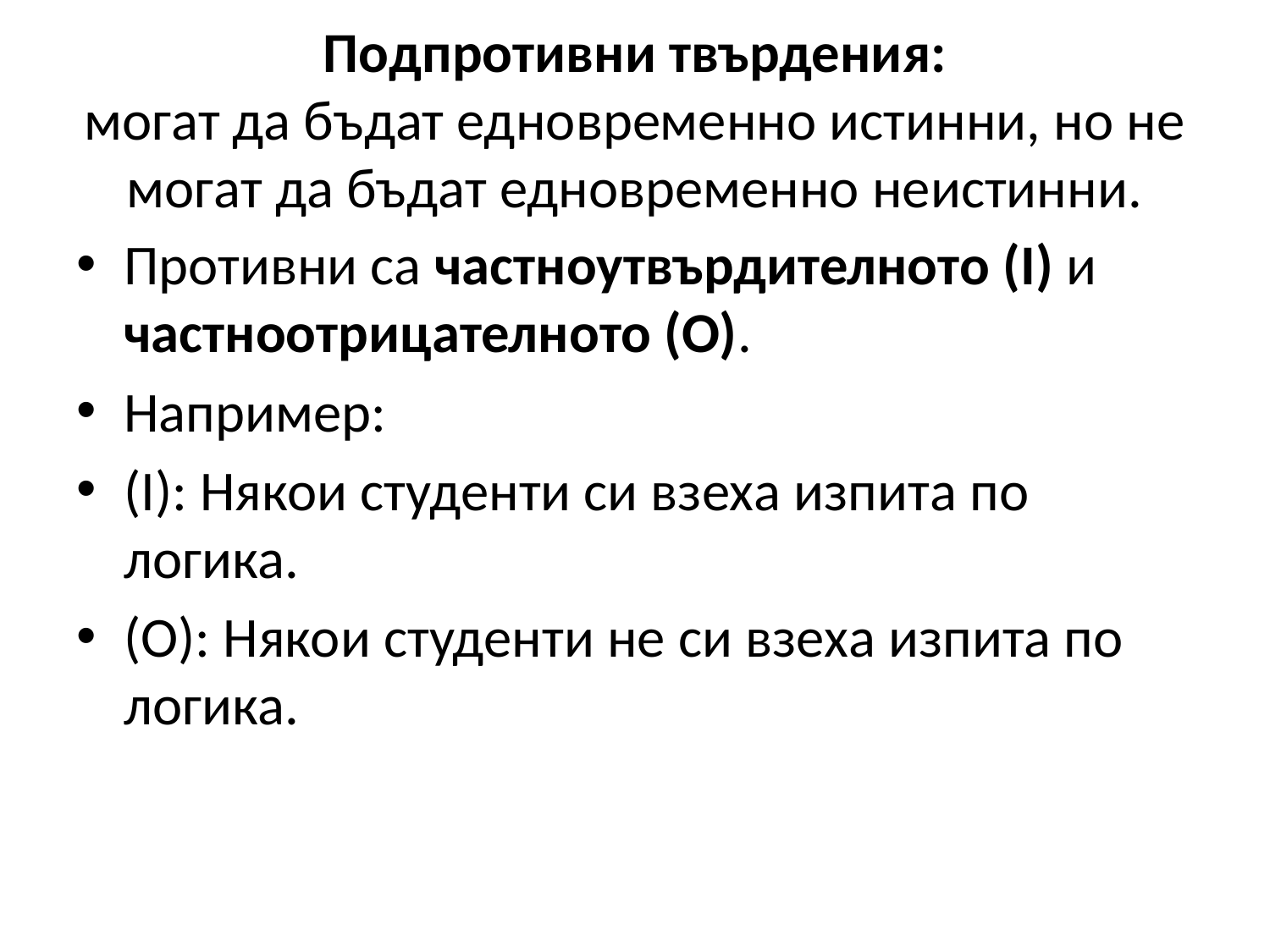

# Подпротивни твърдения: могат да бъдат едновременно истинни, но не могат да бъдат едновременно неистинни.
Противни са частноутвърдителното (I) и частноотрицателното (О).
Например:
(I): Някои студенти си взеха изпита по логика.
(О): Някои студенти не си взеха изпита по логика.